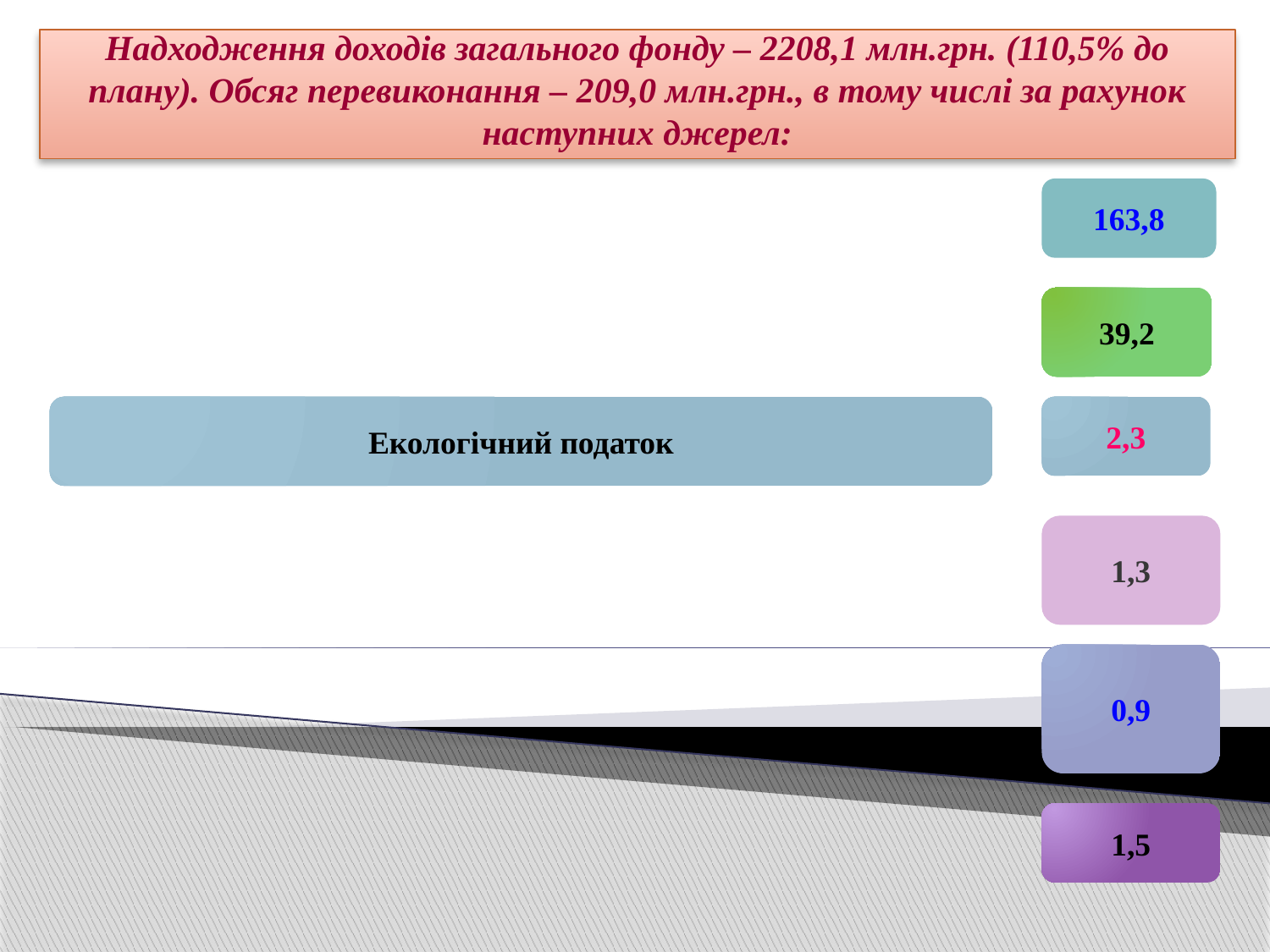

# Надходження доходів загального фонду – 2208,1 млн.грн. (110,5% до плану). Обсяг перевиконання – 209,0 млн.грн., в тому числі за рахунок наступних джерел:

Податок на доходи фізичних осіб
Єдиний податок

Збір за першу реєстрацію транспортного засобу
Надходження від орендної плати за користування майном комунальної власності

Податок на нерухоме майно відмінне від земельної ділянки

Інші надходження
163,8
39,2
Екологічний податок
2,3
1,3
0,9
1,5